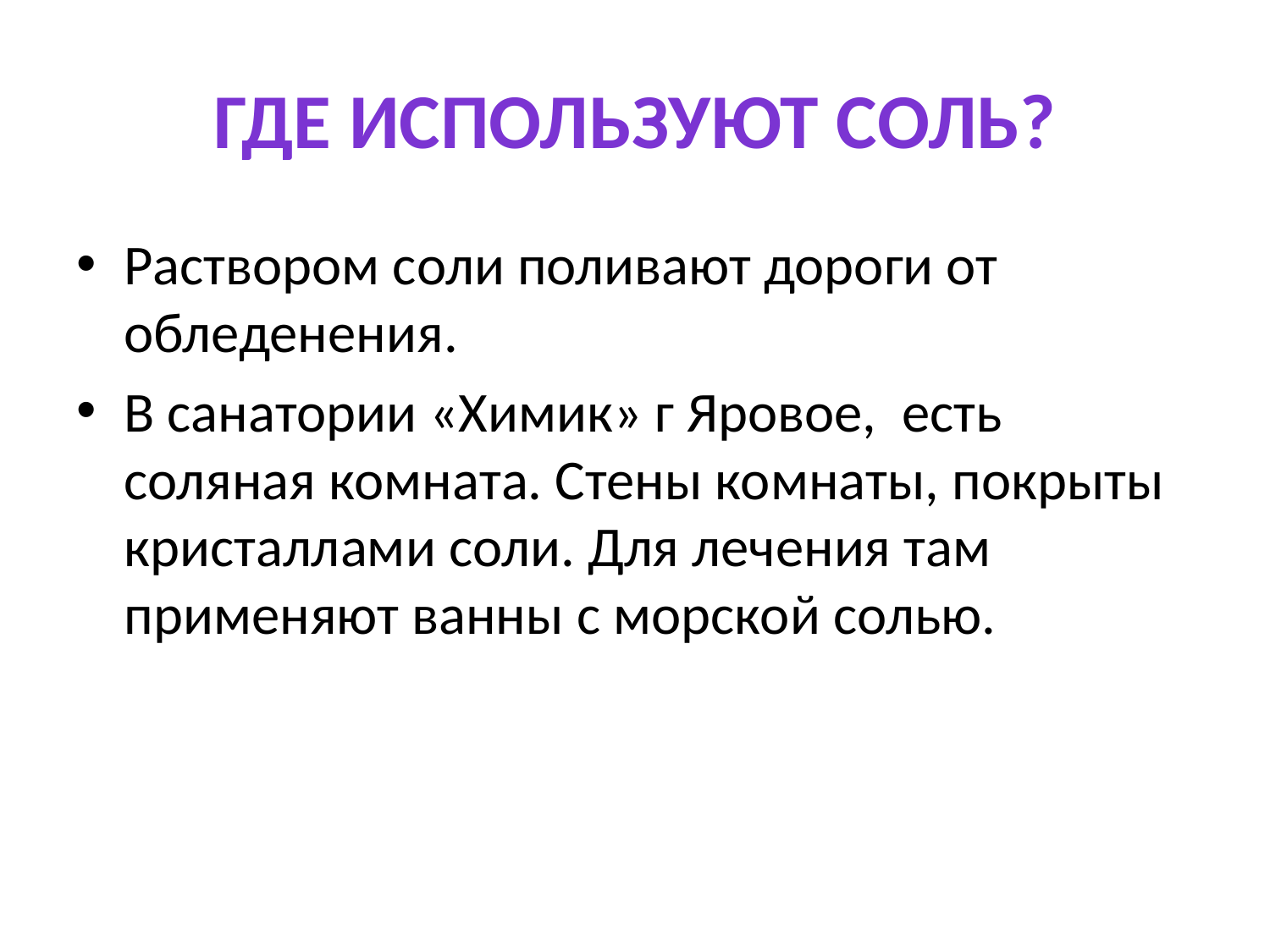

# Где используют соль?
Раствором соли поливают дороги от обледенения.
В санатории «Химик» г Яровое,  есть соляная комната. Стены комнаты, покрыты кристаллами соли. Для лечения там  применяют ванны с морской солью.